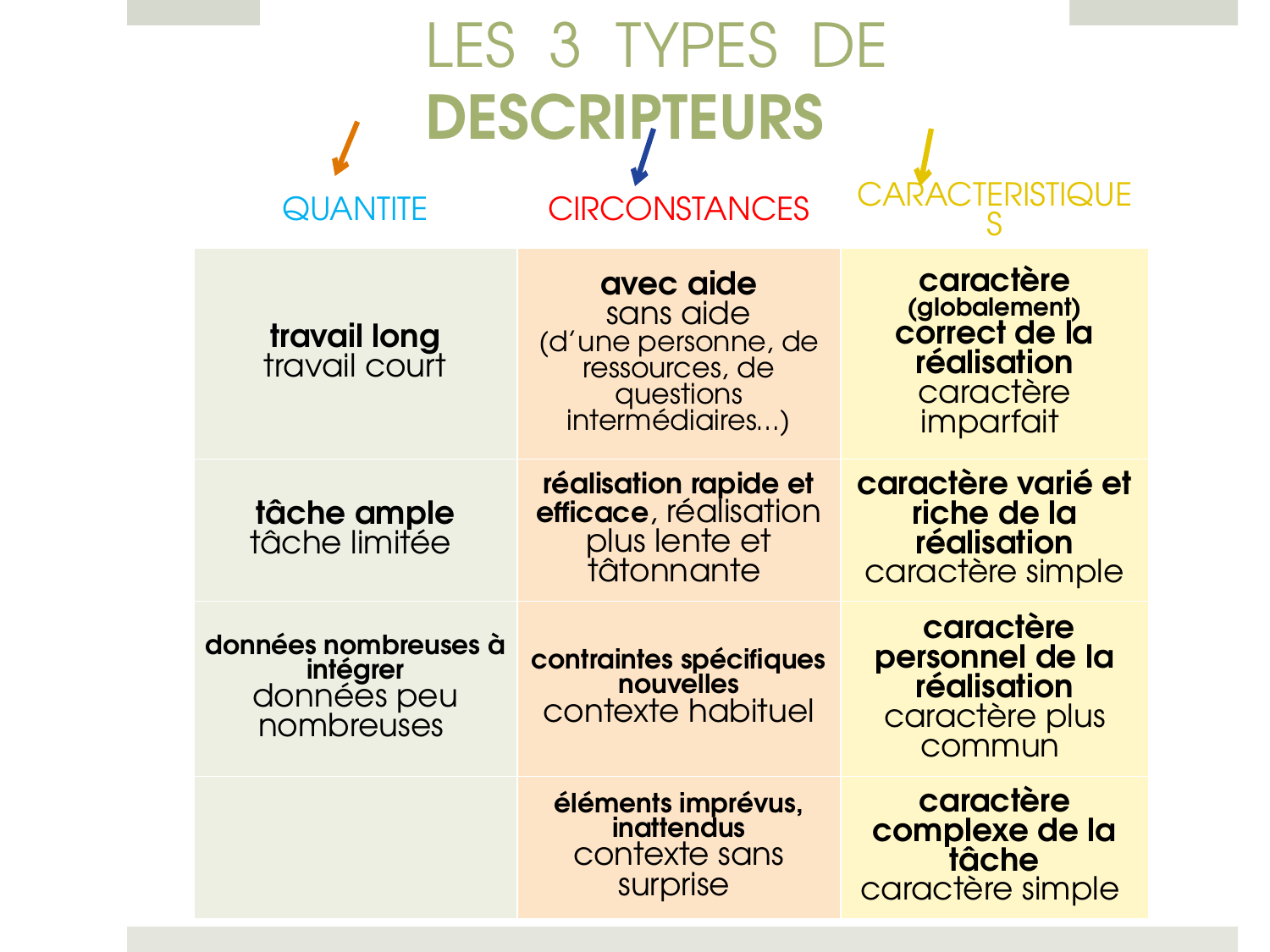

# LES  3  TYPES  DE  DESCRIPTEURS
| QUANTITE | CIRCONSTANCES | CARACTERISTIQUES |
| --- | --- | --- |
| travail long travail court | avec aide sans aide (d’une personne, de ressources, de questions intermédiaires…) | caractère (globalement) correct de la réalisation caractère imparfait |
| tâche ample tâche limitée | réalisation rapide et efficace, réalisation plus lente et tâtonnante | caractère varié et riche de la réalisation caractère simple |
| données nombreuses à intégrer données peu nombreuses | contraintes spécifiques nouvelles contexte habituel | caractère personnel de la réalisation caractère plus commun |
|  | éléments imprévus, inattendus contexte sans surprise | caractère complexe de la tâche caractère simple |